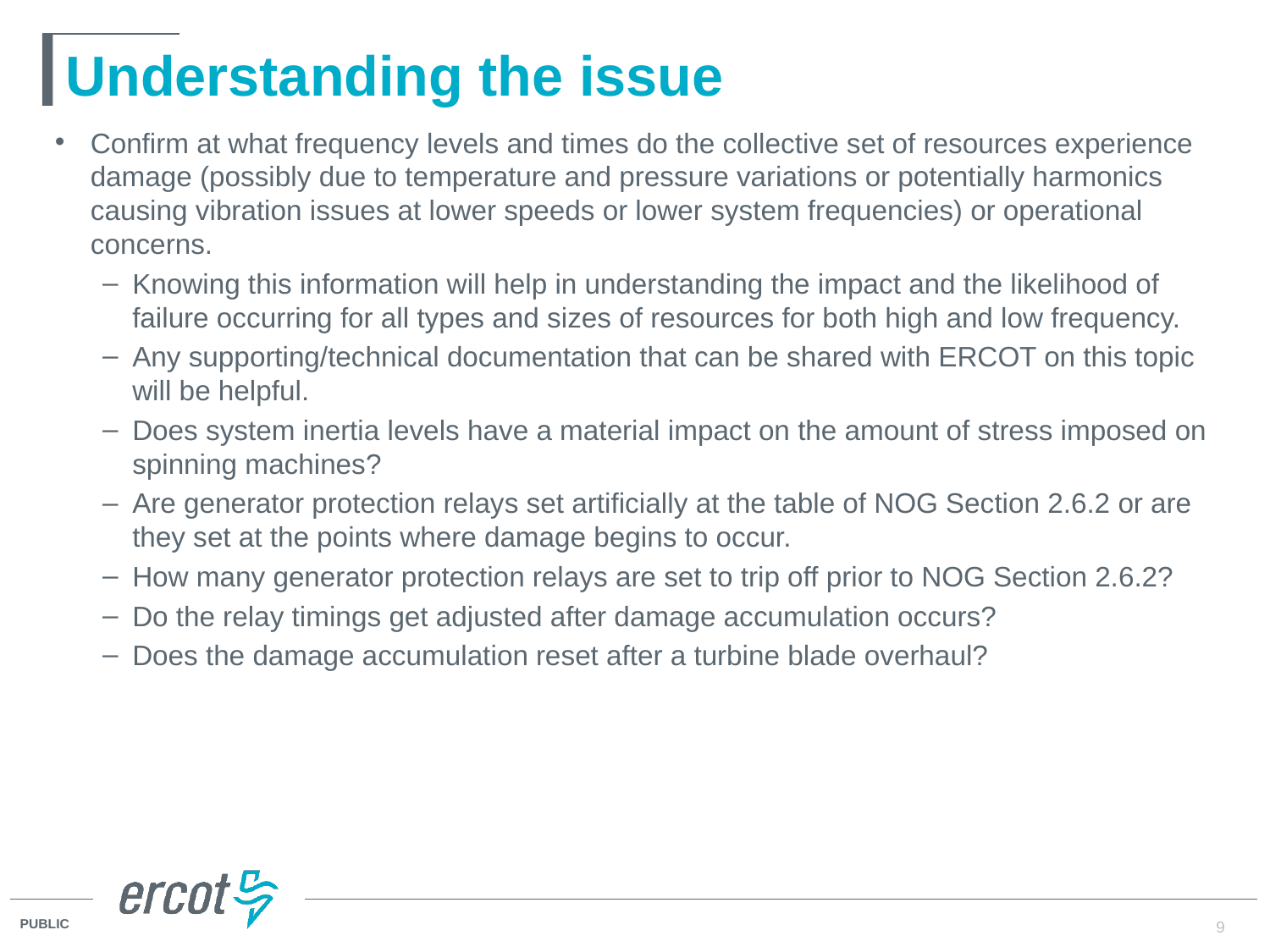

# Understanding the issue
Confirm at what frequency levels and times do the collective set of resources experience damage (possibly due to temperature and pressure variations or potentially harmonics causing vibration issues at lower speeds or lower system frequencies) or operational concerns.
Knowing this information will help in understanding the impact and the likelihood of failure occurring for all types and sizes of resources for both high and low frequency.
Any supporting/technical documentation that can be shared with ERCOT on this topic will be helpful.
Does system inertia levels have a material impact on the amount of stress imposed on spinning machines?
Are generator protection relays set artificially at the table of NOG Section 2.6.2 or are they set at the points where damage begins to occur.
How many generator protection relays are set to trip off prior to NOG Section 2.6.2?
Do the relay timings get adjusted after damage accumulation occurs?
Does the damage accumulation reset after a turbine blade overhaul?
9